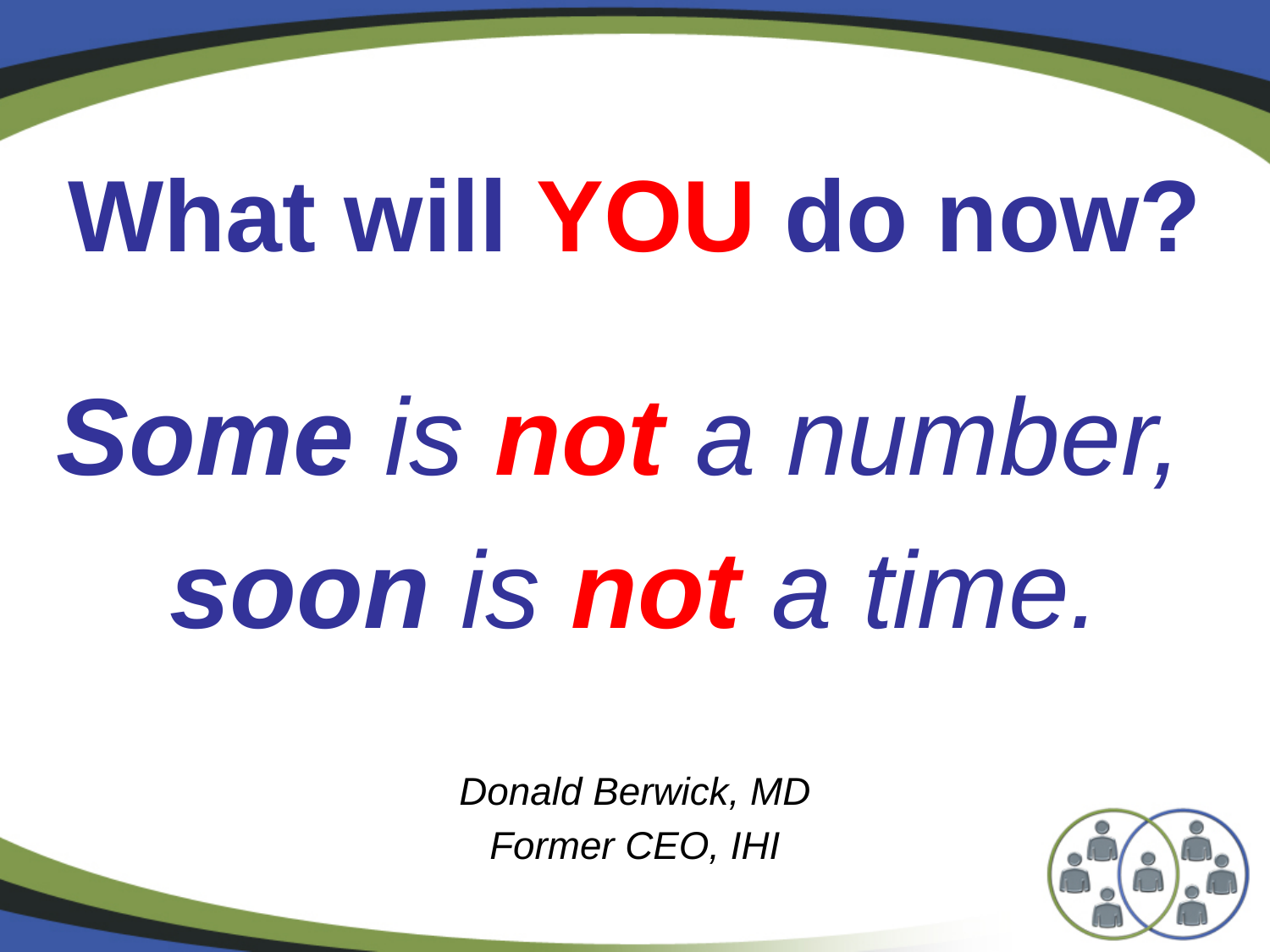

# What will YOU do now?
Some is not a number,
soon is not a time.

Donald Berwick, MD
Former CEO, IHI